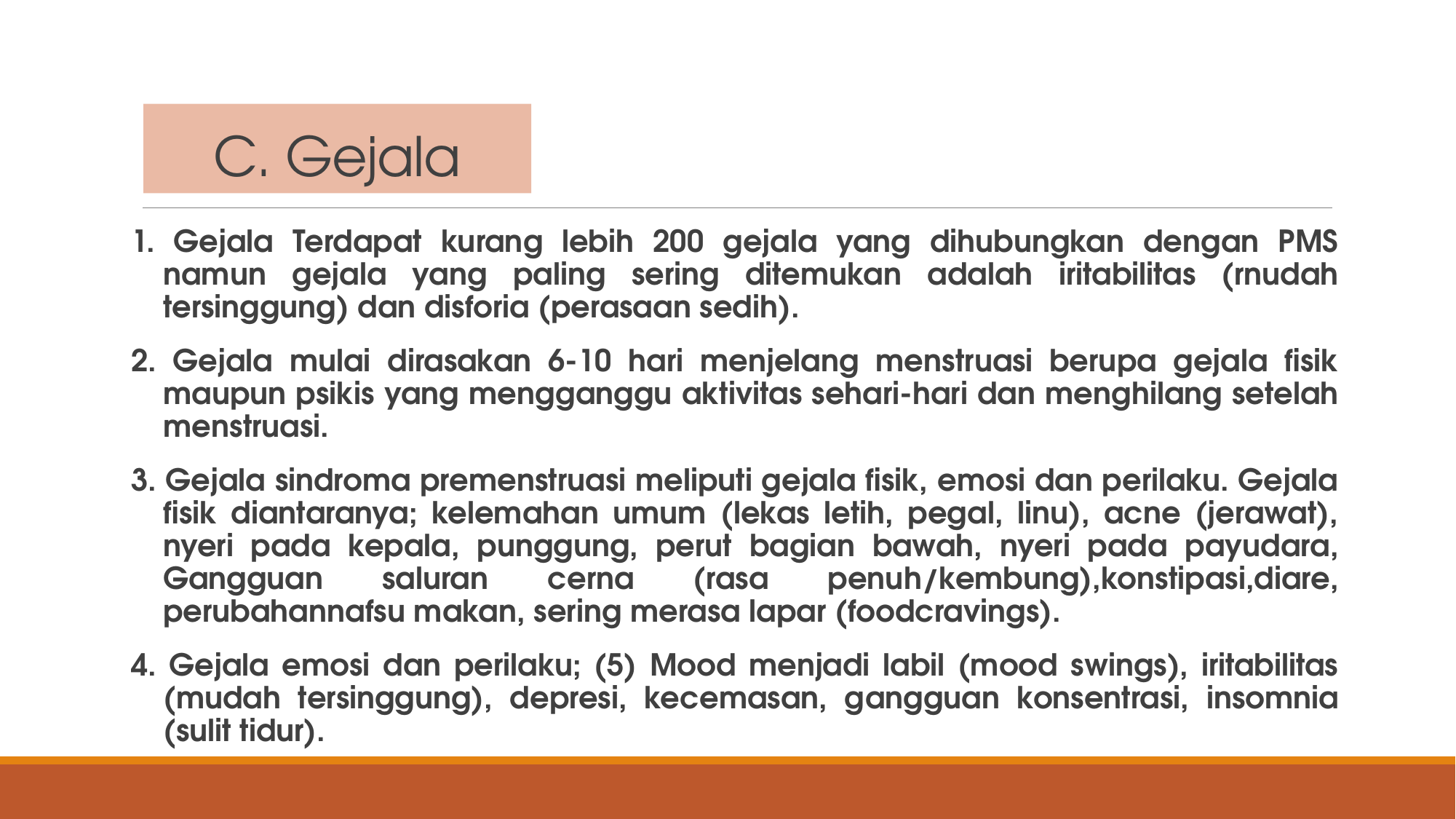

# C. Gejala
1. Gejala Terdapat kurang lebih 200 gejala yang dihubungkan dengan PMS namun gejala yang paling sering ditemukan adalah iritabilitas (rnudah tersinggung) dan disforia (perasaan sedih).
2. Gejala mulai dirasakan 6-10 hari menjelang menstruasi berupa gejala fisik maupun psikis yang mengganggu aktivitas sehari-hari dan menghilang setelah menstruasi.
3. Gejala sindroma premenstruasi meliputi gejala fisik, emosi dan perilaku. Gejala fisik diantaranya; kelemahan umum (lekas letih, pegal, linu), acne (jerawat), nyeri pada kepala, punggung, perut bagian bawah, nyeri pada payudara, Gangguan saluran cerna (rasa penuh/kembung),konstipasi,diare, perubahannafsu makan, sering merasa lapar (foodcravings).
4. Gejala emosi dan perilaku; (5) Mood menjadi labil (mood swings), iritabilitas (mudah tersinggung), depresi, kecemasan, gangguan konsentrasi, insomnia (sulit tidur).